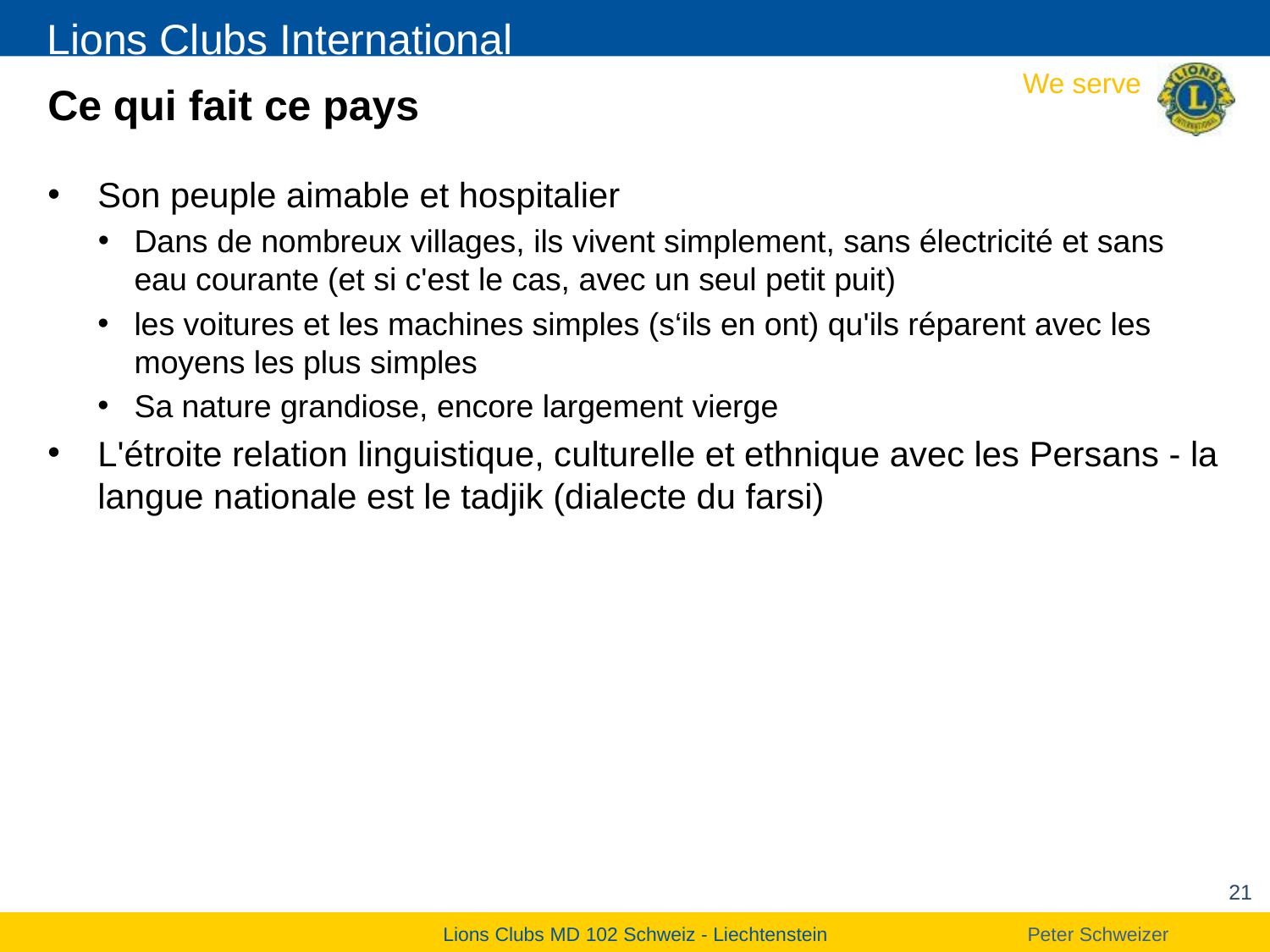

# Ce qui fait ce pays
Son peuple aimable et hospitalier
Dans de nombreux villages, ils vivent simplement, sans électricité et sans eau courante (et si c'est le cas, avec un seul petit puit)
les voitures et les machines simples (s‘ils en ont) qu'ils réparent avec les moyens les plus simples
Sa nature grandiose, encore largement vierge
L'étroite relation linguistique, culturelle et ethnique avec les Persans - la langue nationale est le tadjik (dialecte du farsi)
21